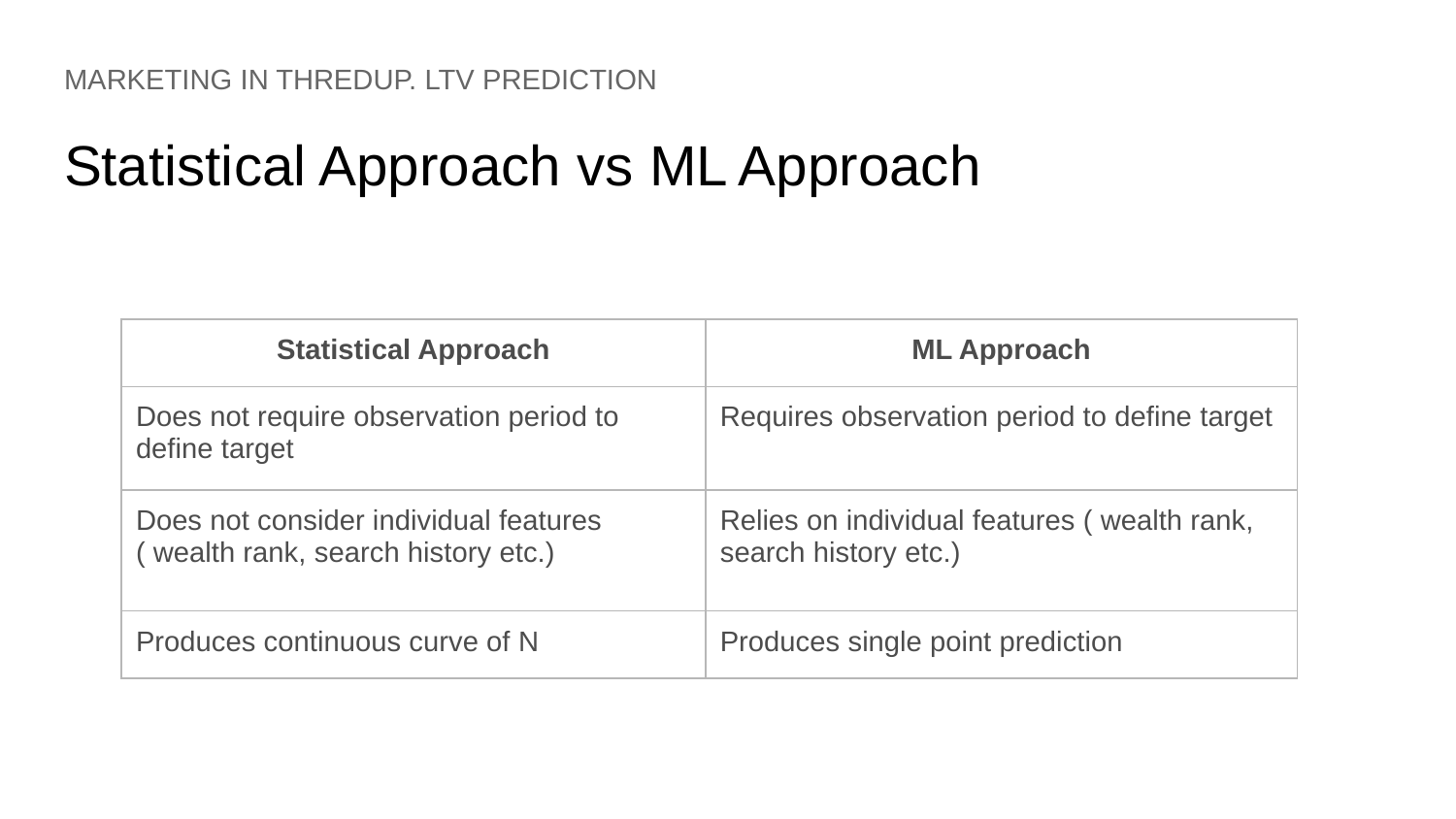

MARKETING IN THREDUP. LTV PREDICTION
# Statistical Approach vs ML Approach
| Statistical Approach | ML Approach |
| --- | --- |
| Does not require observation period to define target | Requires observation period to define target |
| Does not consider individual features ( wealth rank, search history etc.) | Relies on individual features ( wealth rank, search history etc.) |
| Produces continuous curve of N | Produces single point prediction |